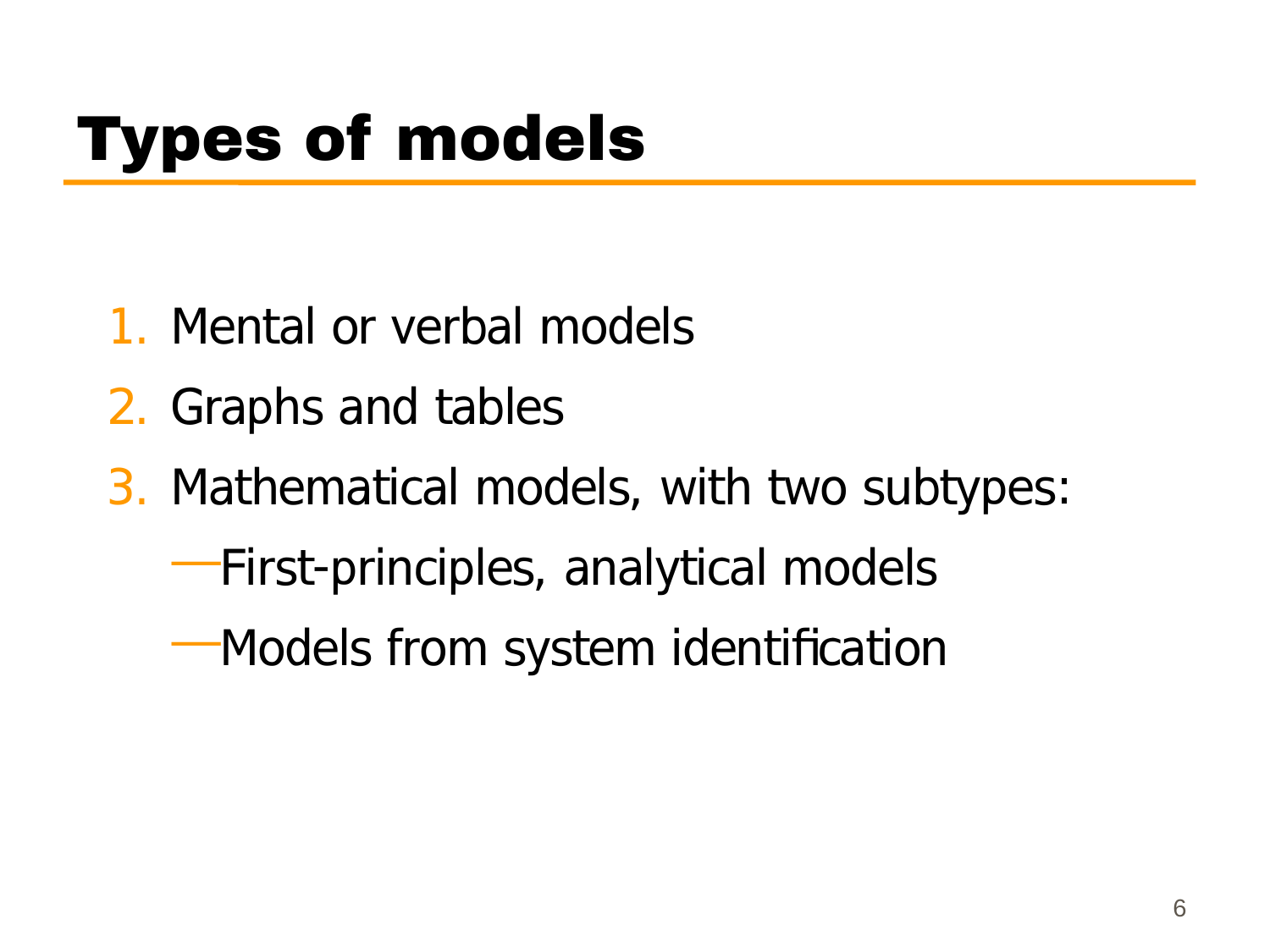

# Types of models

Mental or verbal models
Graphs and tables
Mathematical models, with two subtypes:
First-principles, analytical models
Models from system identification

6